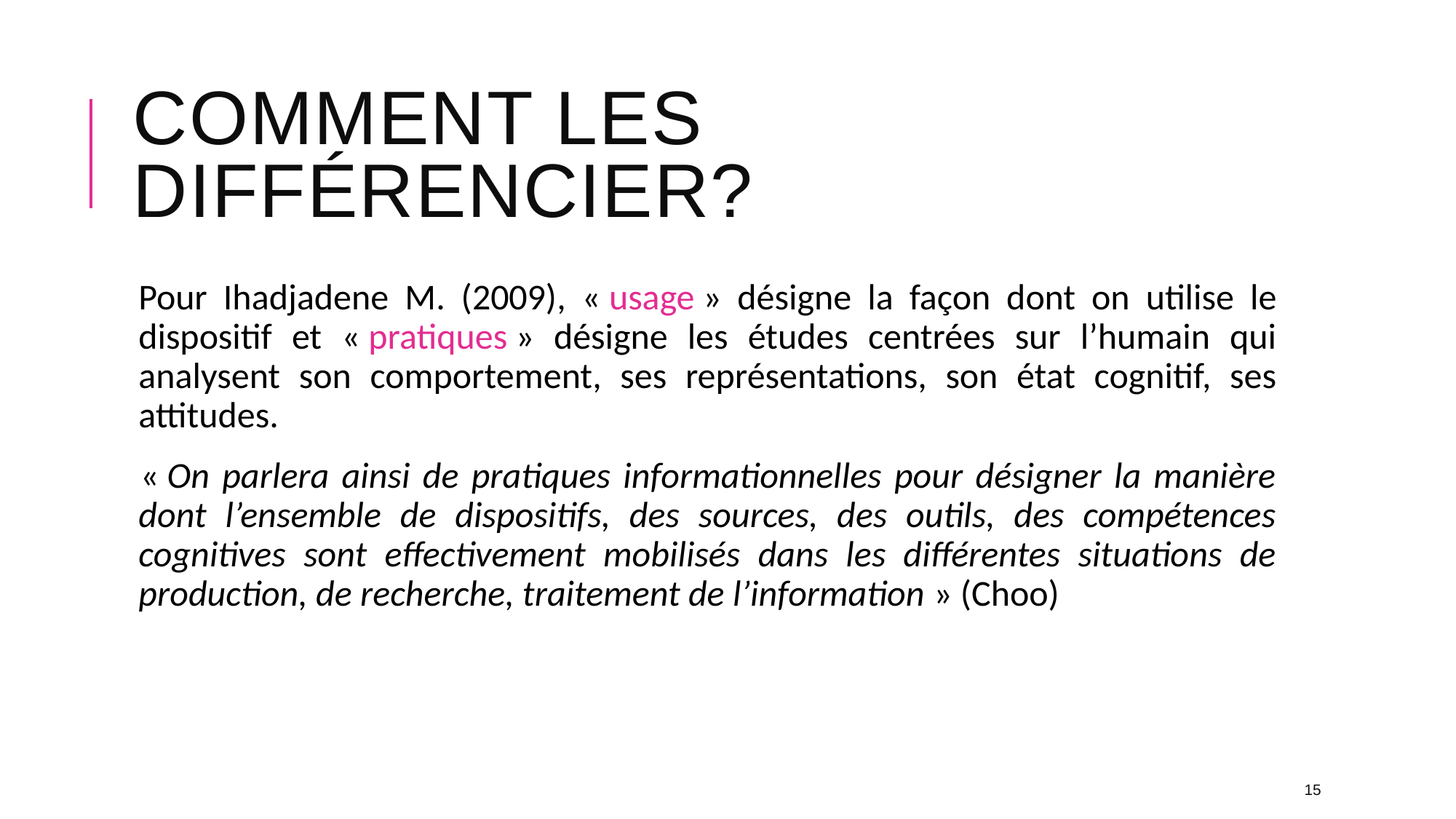

# Comment les différencier?
	Pour Ihadjadene M. (2009), « usage » désigne la façon dont on utilise le dispositif et « pratiques » désigne les études centrées sur l’humain qui analysent son comportement, ses représentations, son état cognitif, ses attitudes.
 « On parlera ainsi de pratiques informationnelles pour désigner la manière dont l’ensemble de dispositifs, des sources, des outils, des compétences cognitives sont effectivement mobilisés dans les différentes situations de production, de recherche, traitement de l’information » (Choo)
15